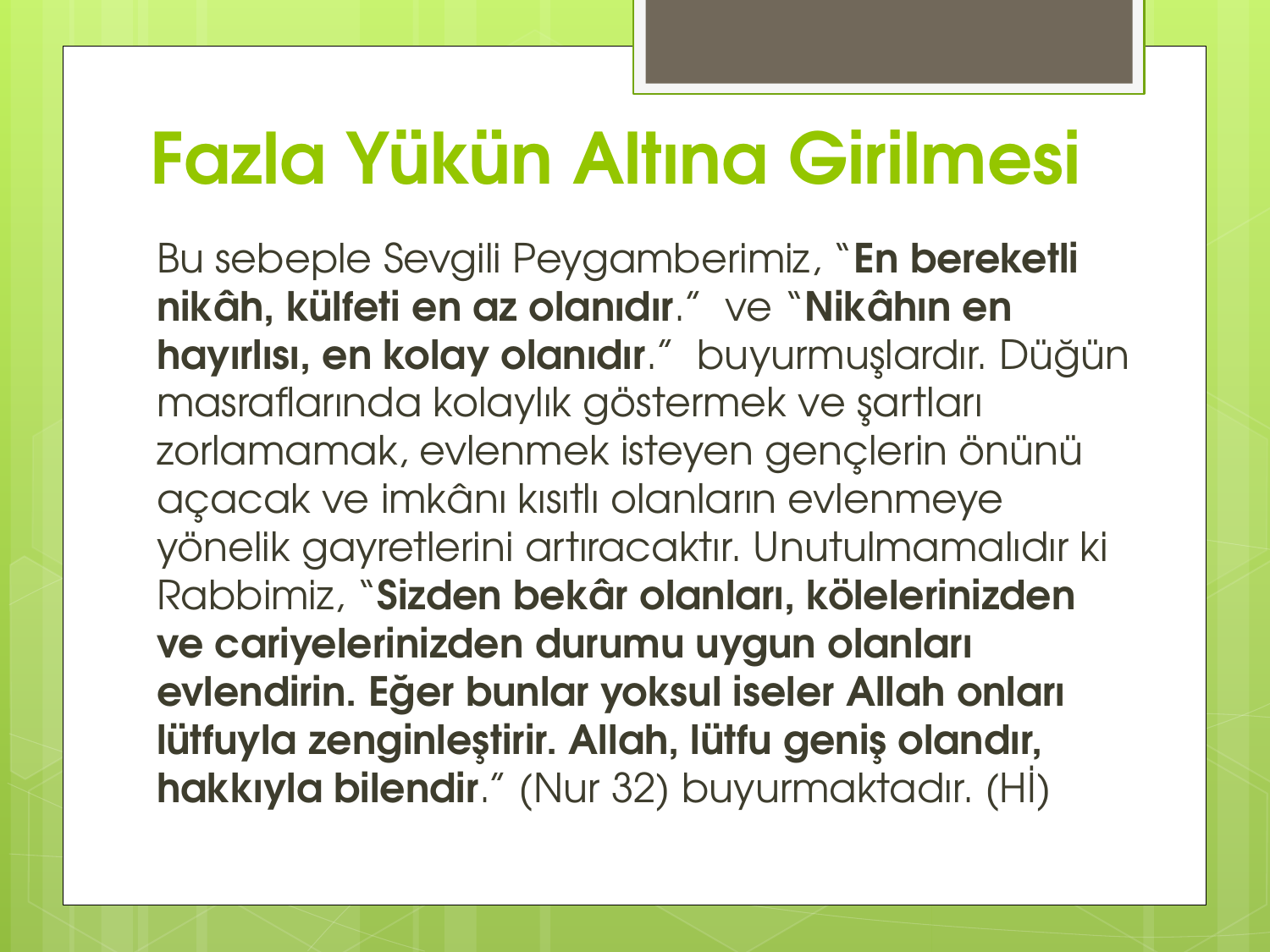

# Fazla Yükün Altına Girilmesi
Bu sebeple Sevgili Peygamberimiz, “En bereketli nikâh, külfeti en az olanıdır.”  ve “Nikâhın en hayırlısı, en kolay olanıdır.”  buyurmuşlardır. Düğün masraflarında kolaylık göstermek ve şartları zorlamamak, evlenmek isteyen gençlerin önünü açacak ve imkânı kısıtlı olanların evlenmeye yönelik gayretlerini artıracaktır. Unutulmamalıdır ki Rabbimiz, “Sizden bekâr olanları, kölelerinizden ve cariyelerinizden durumu uygun olanları evlendirin. Eğer bunlar yoksul iseler Allah onları lütfuyla zenginleştirir. Allah, lütfu geniş olandır, hakkıyla bilendir.” (Nur 32) buyurmaktadır. (Hİ)